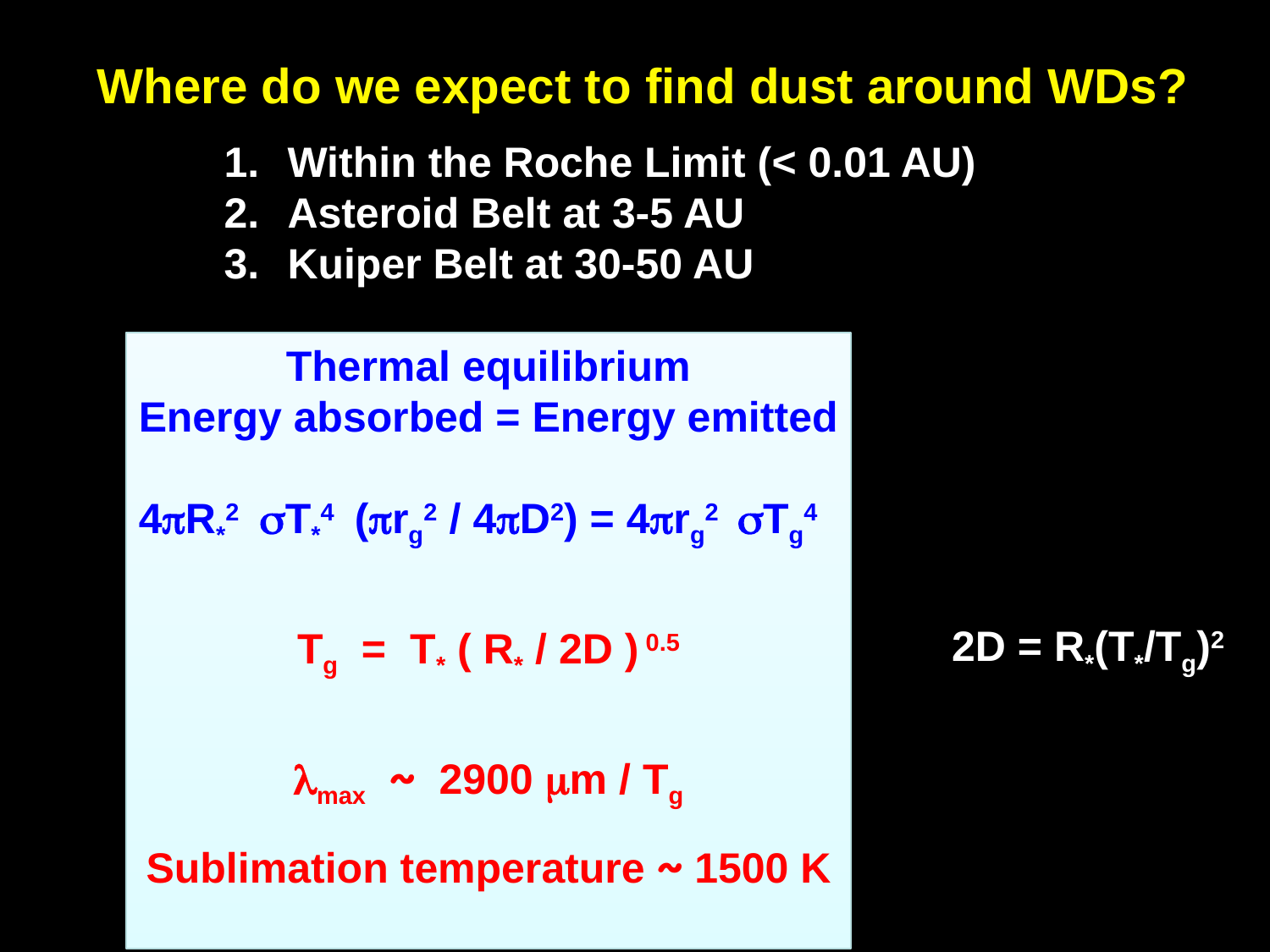

Where do we expect to find dust around WDs?
Within the Roche Limit (< 0.01 AU)
Asteroid Belt at 3-5 AU
Kuiper Belt at 30-50 AU
Thermal equilibrium
Energy absorbed = Energy emitted

4πR*2   σT*4   (πrg2 / 4πD2) = 4πrg2  σTg4

Tg  =  T* ( R* / 2D ) 0.5

λmax  ~  2900 μm / Tg
Sublimation temperature ~ 1500 K

2D = R*(T*/Tg)2